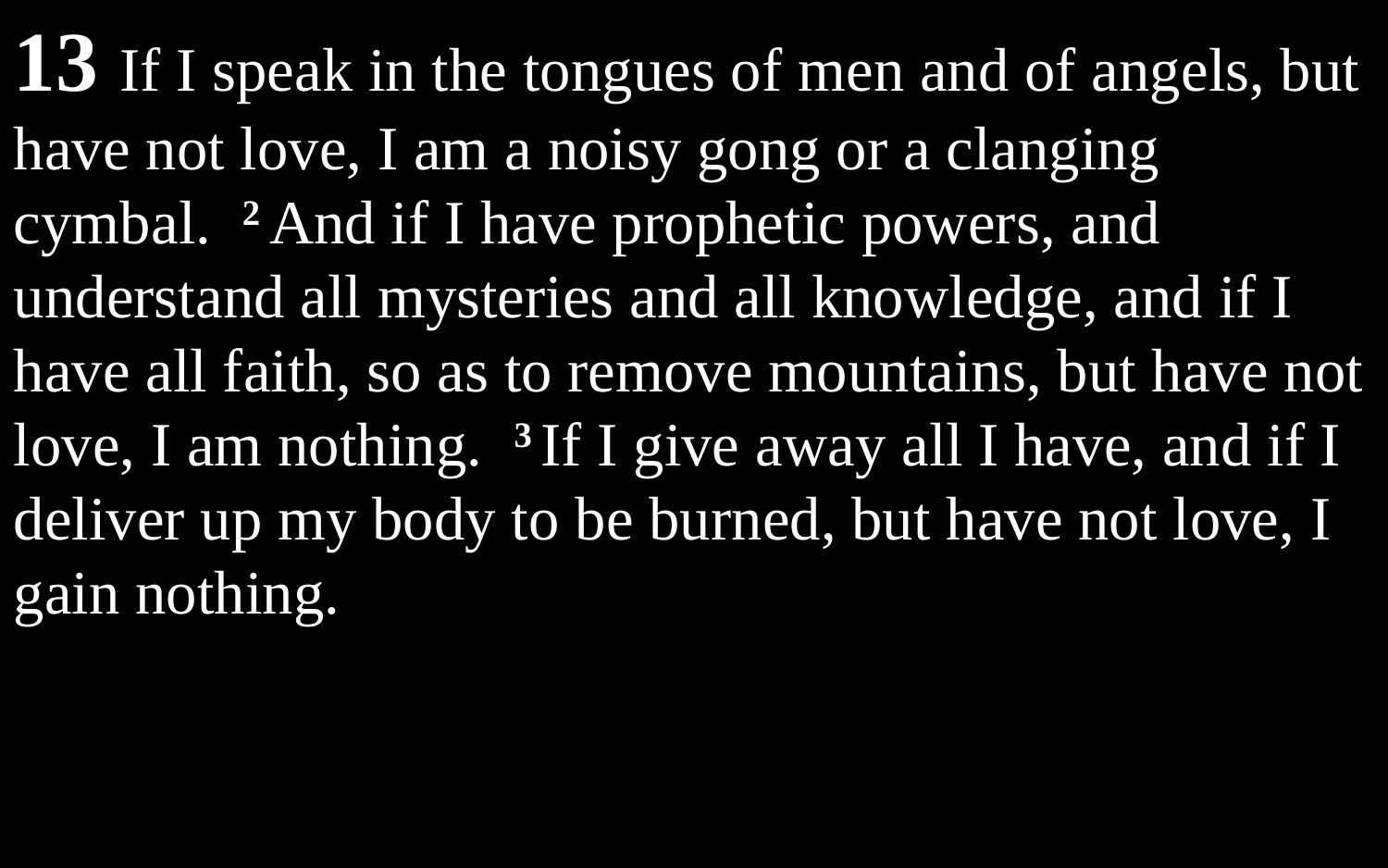

13 If I speak in the tongues of men and of angels, but have not love, I am a noisy gong or a clanging cymbal.  2 And if I have prophetic powers, and understand all mysteries and all knowledge, and if I have all faith, so as to remove mountains, but have not love, I am nothing.  3 If I give away all I have, and if I deliver up my body to be burned, but have not love, I gain nothing.